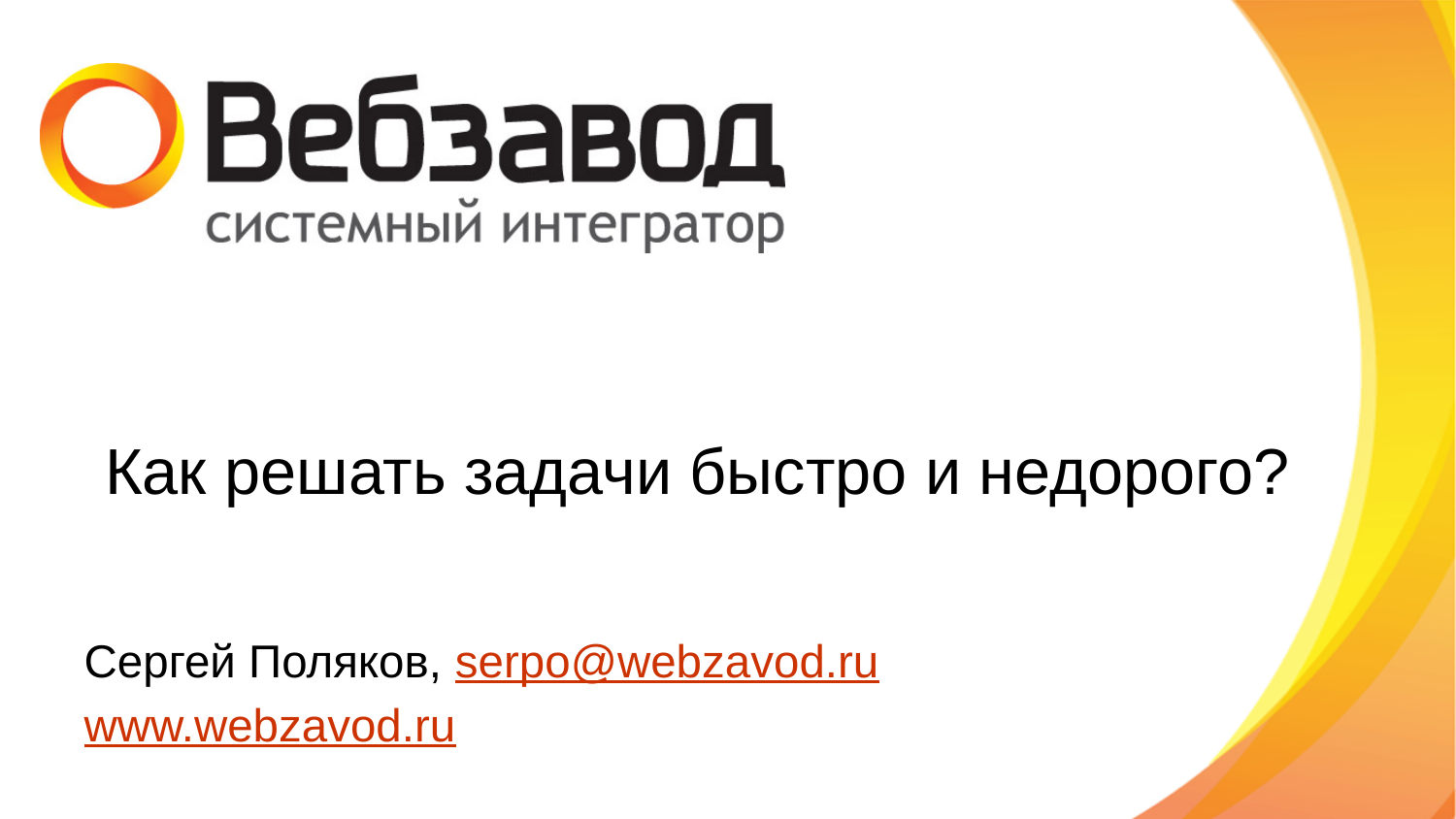

# Как решать задачи быстро и недорого?
Сергей Поляков, serpo@webzavod.ru
www.webzavod.ru